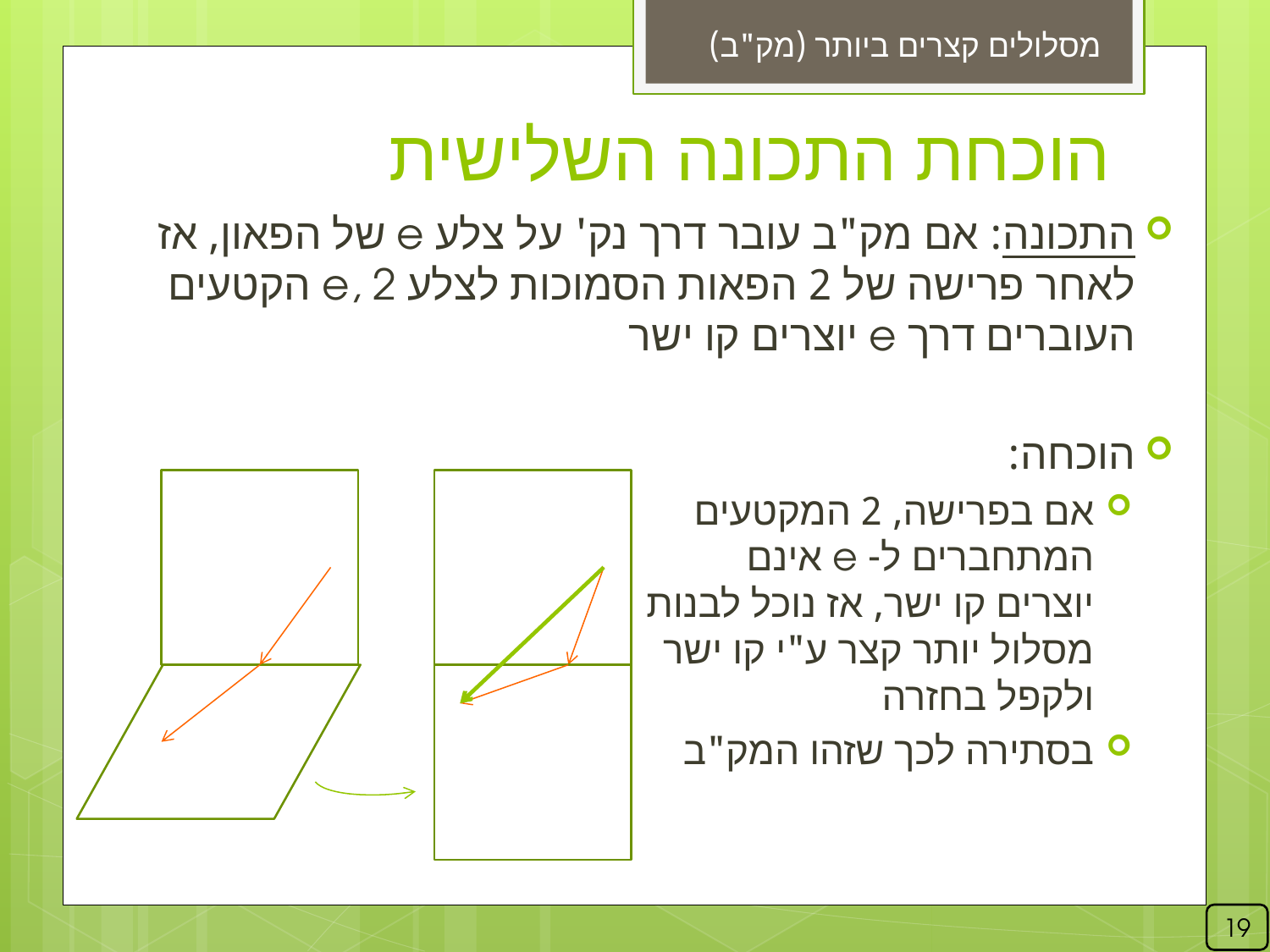

מסלולים קצרים ביותר (מק"ב)
# הוכחת התכונה השלישית
התכונה: אם מק"ב עובר דרך נק' על צלע e של הפאון, אז לאחר פרישה של 2 הפאות הסמוכות לצלע e, 2 הקטעים העוברים דרך e יוצרים קו ישר

הוכחה:
אם בפרישה, 2 המקטעים
המתחברים ל- e אינם
יוצרים קו ישר, אז נוכל לבנות
מסלול יותר קצר ע"י קו ישר
ולקפל בחזרה
בסתירה לכך שזהו המק"ב